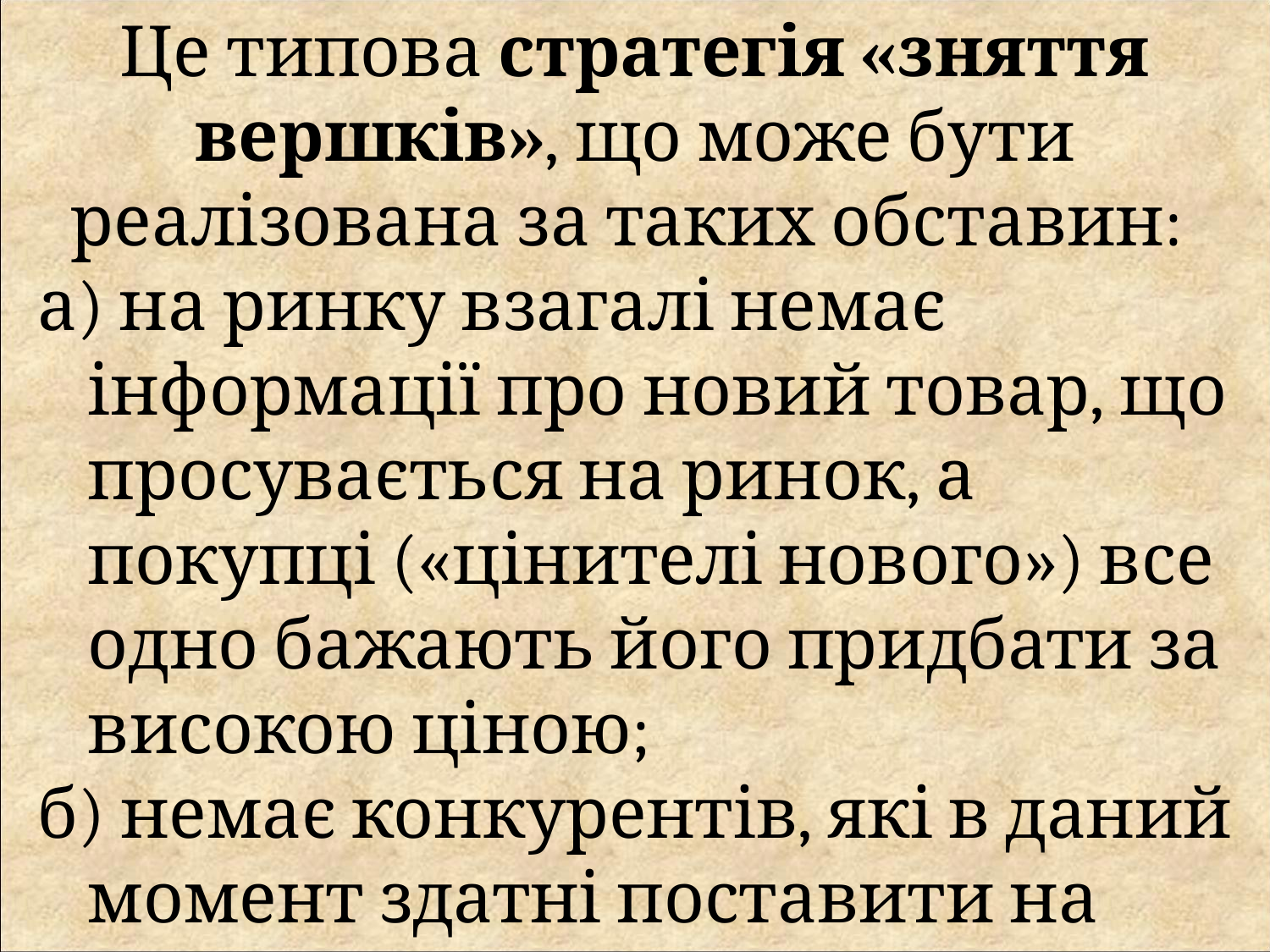

Це типова стратегія «зняття вершків», що може бути реалізована за таких обставин:
а) на ринку взагалі немає інформації про новий товар, що просувається на ринок, а покупці («цінителі нового») все одно бажають його придбати за високою ціною;
б) немає конкурентів, які в даний момент здатні поставити на ринок схожий (за новизною) товар.